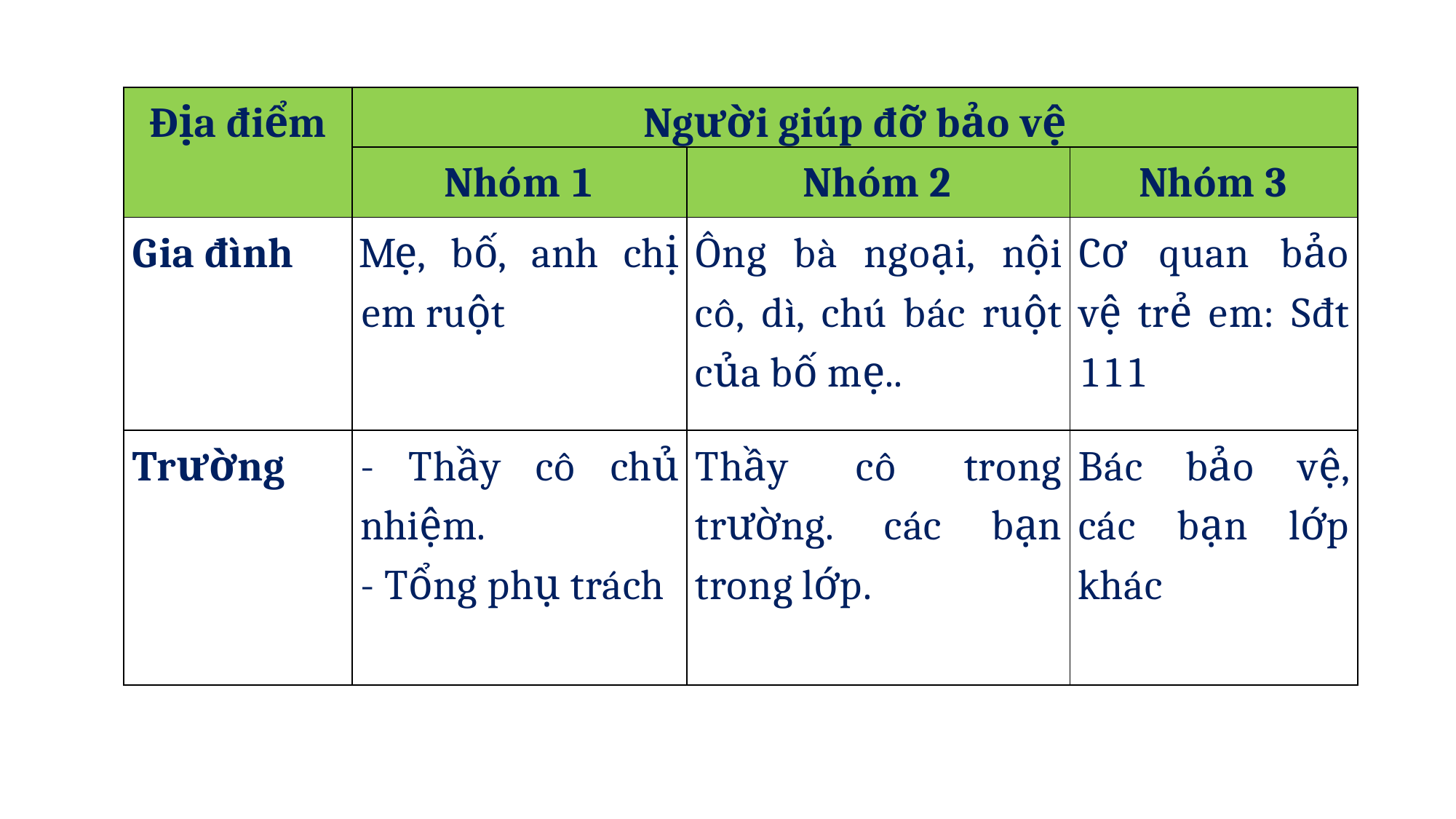

| Địa điểm | Người giúp đỡ bảo vệ |  |  |
| --- | --- | --- | --- |
|  | Nhóm 1 | Nhóm 2 | Nhóm 3 |
| Gia đình | Mẹ, bố, anh chị em ruột | Ông bà ngoại, nội cô, dì, chú bác ruột của bố mẹ.. | Cơ quan bảo vệ trẻ em: Sđt 111 |
| Trường | - Thầy cô chủ nhiệm. - Tổng phụ trách | Thầy cô trong trường. các bạn trong lớp. | Bác bảo vệ, các bạn lớp khác |